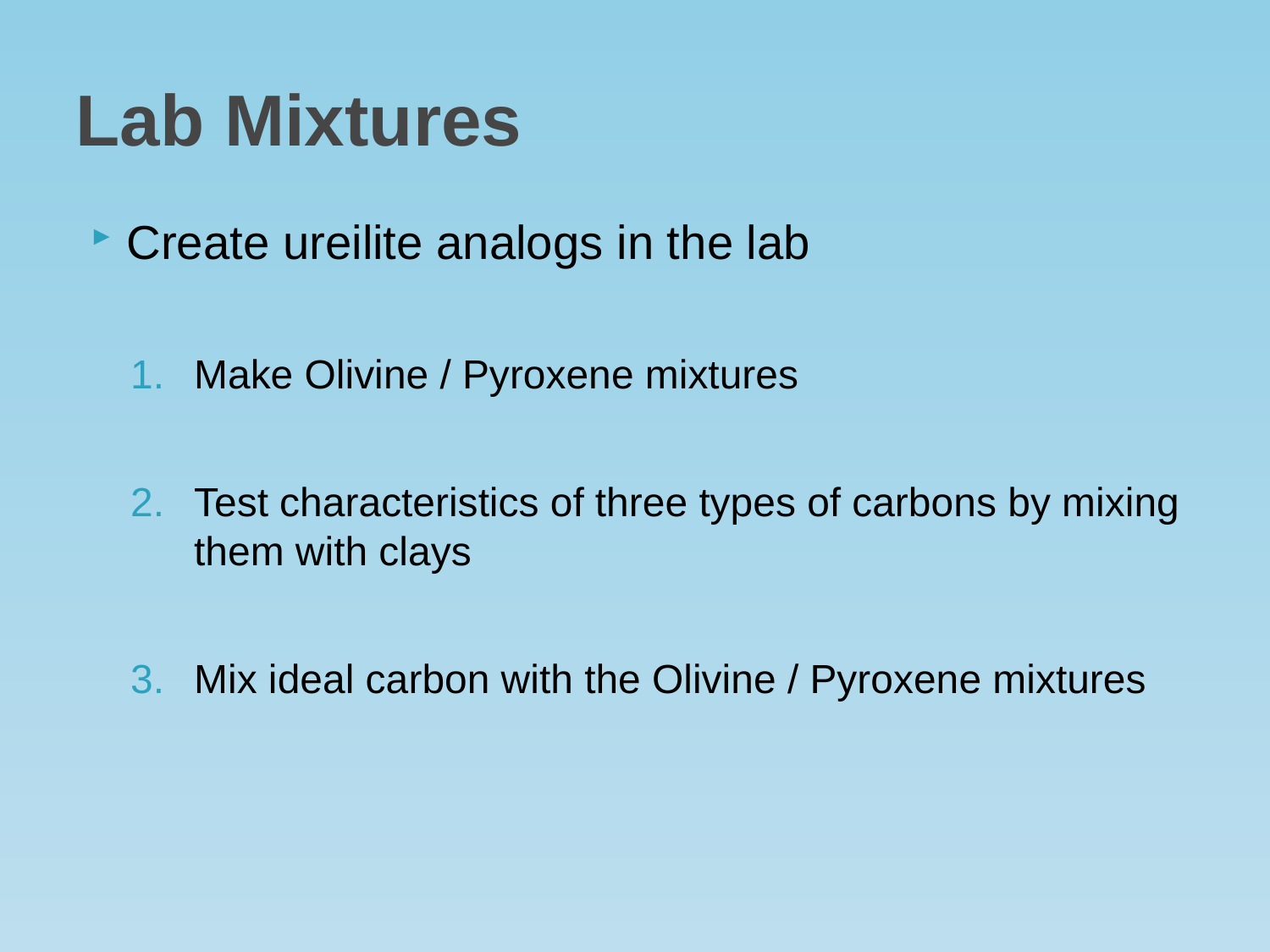

# Lab Mixtures
Create ureilite analogs in the lab

Make Olivine / Pyroxene mixtures

Test characteristics of three types of carbons by mixing them with clays

Mix ideal carbon with the Olivine / Pyroxene mixtures